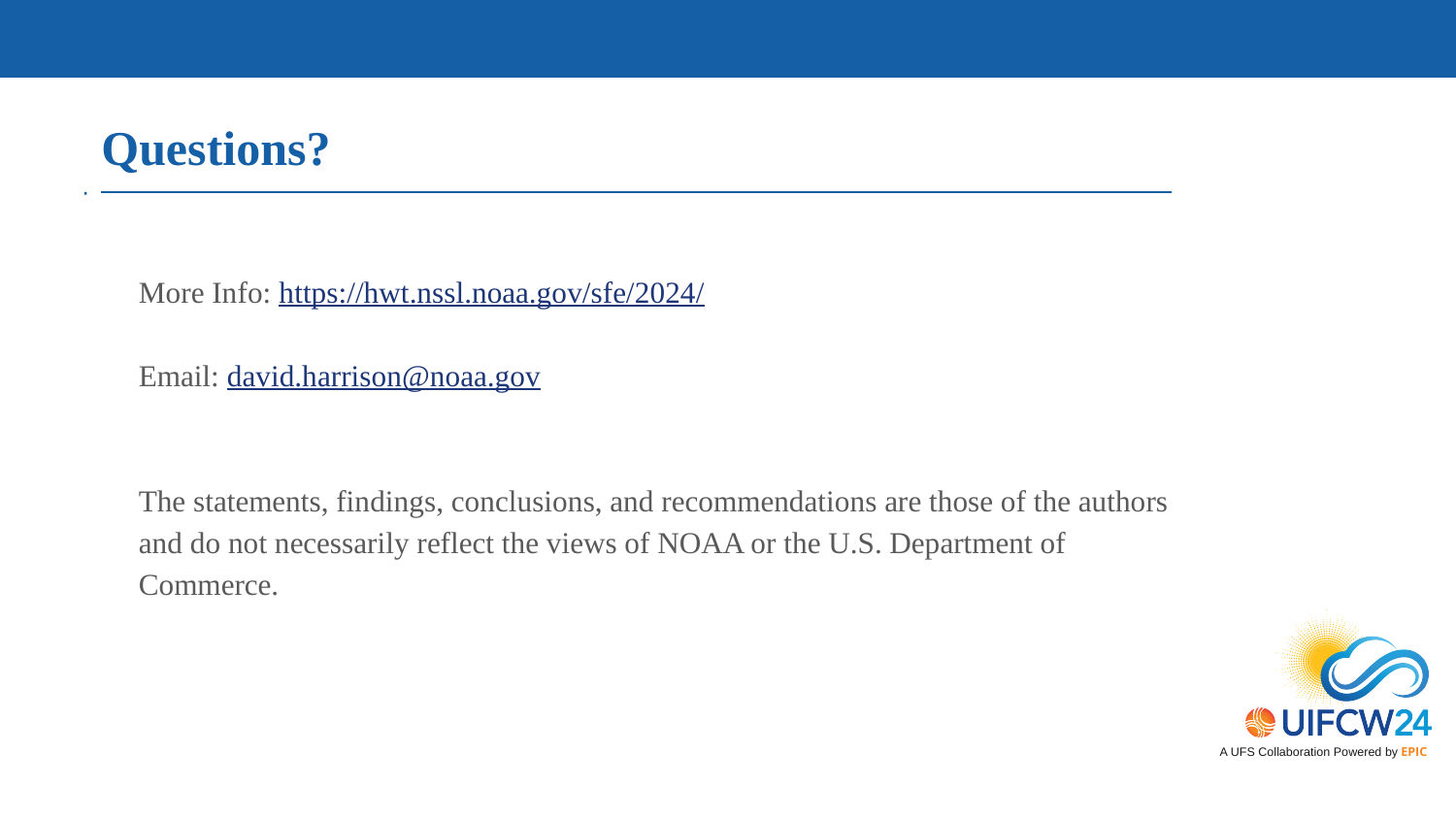

# Questions?

More Info: https://hwt.nssl.noaa.gov/sfe/2024/

Email: david.harrison@noaa.gov

The statements, findings, conclusions, and recommendations are those of the authors and do not necessarily reflect the views of NOAA or the U.S. Department of Commerce.